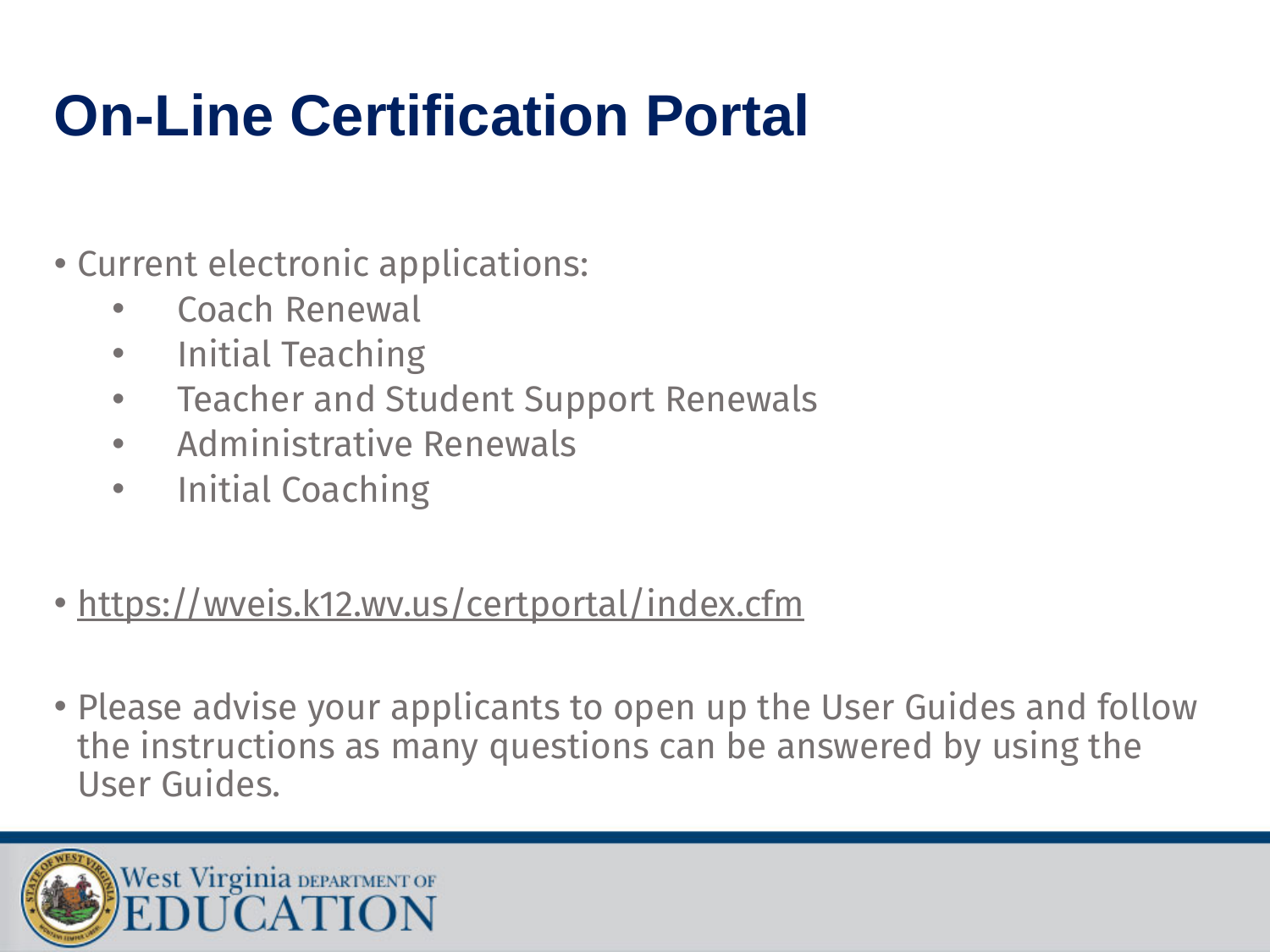

# On-Line Certification Portal
Current electronic applications:
Coach Renewal
Initial Teaching
Teacher and Student Support Renewals
Administrative Renewals
Initial Coaching

https://wveis.k12.wv.us/certportal/index.cfm

Please advise your applicants to open up the User Guides and follow the instructions as many questions can be answered by using the User Guides.